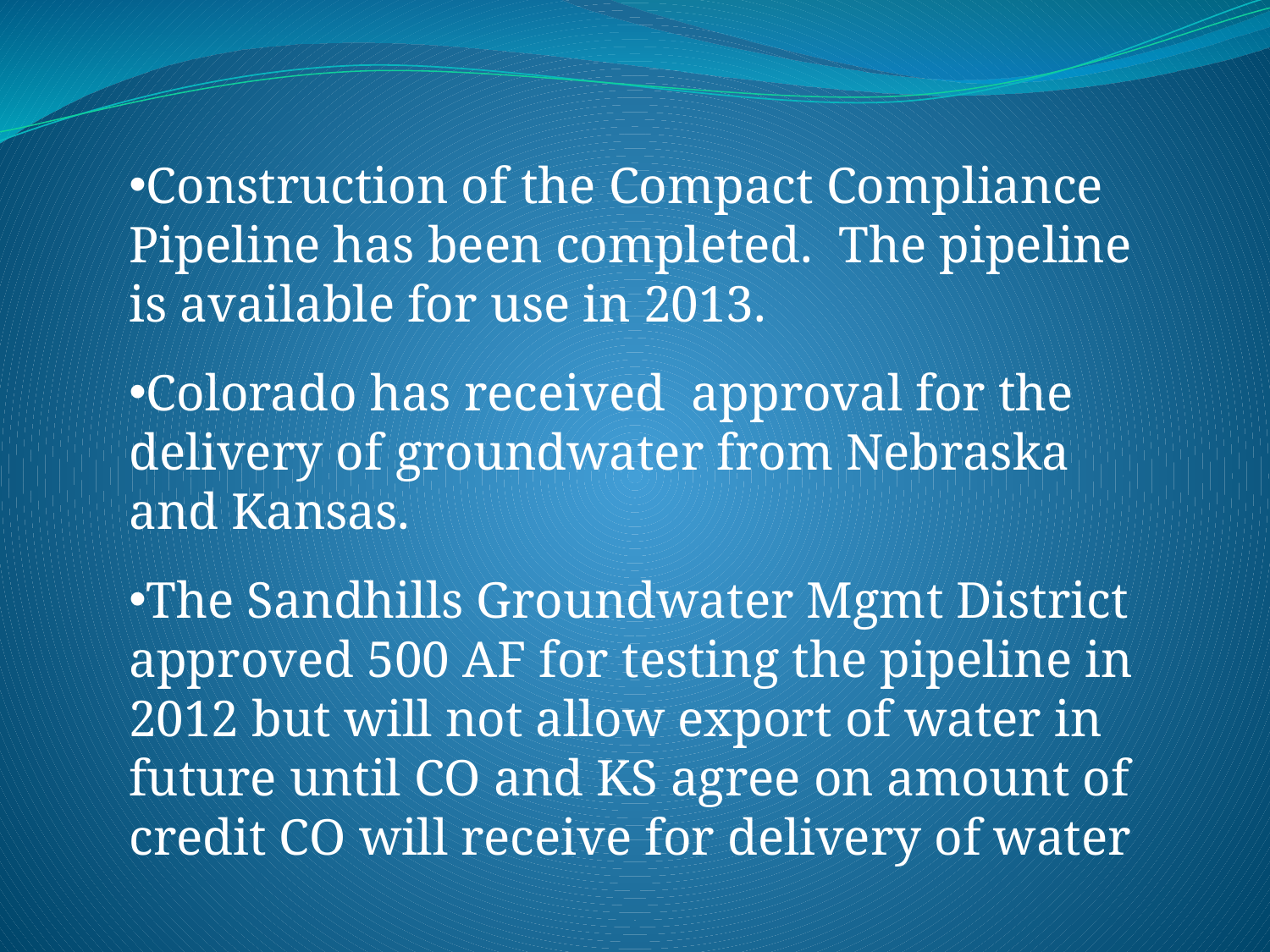

Construction of the Compact Compliance Pipeline has been completed.  The pipeline is available for use in 2013.

Colorado has received  approval for the delivery of groundwater from Nebraska and Kansas.

The Sandhills Groundwater Mgmt District approved 500 AF for testing the pipeline in 2012 but will not allow export of water in future until CO and KS agree on amount of credit CO will receive for delivery of water